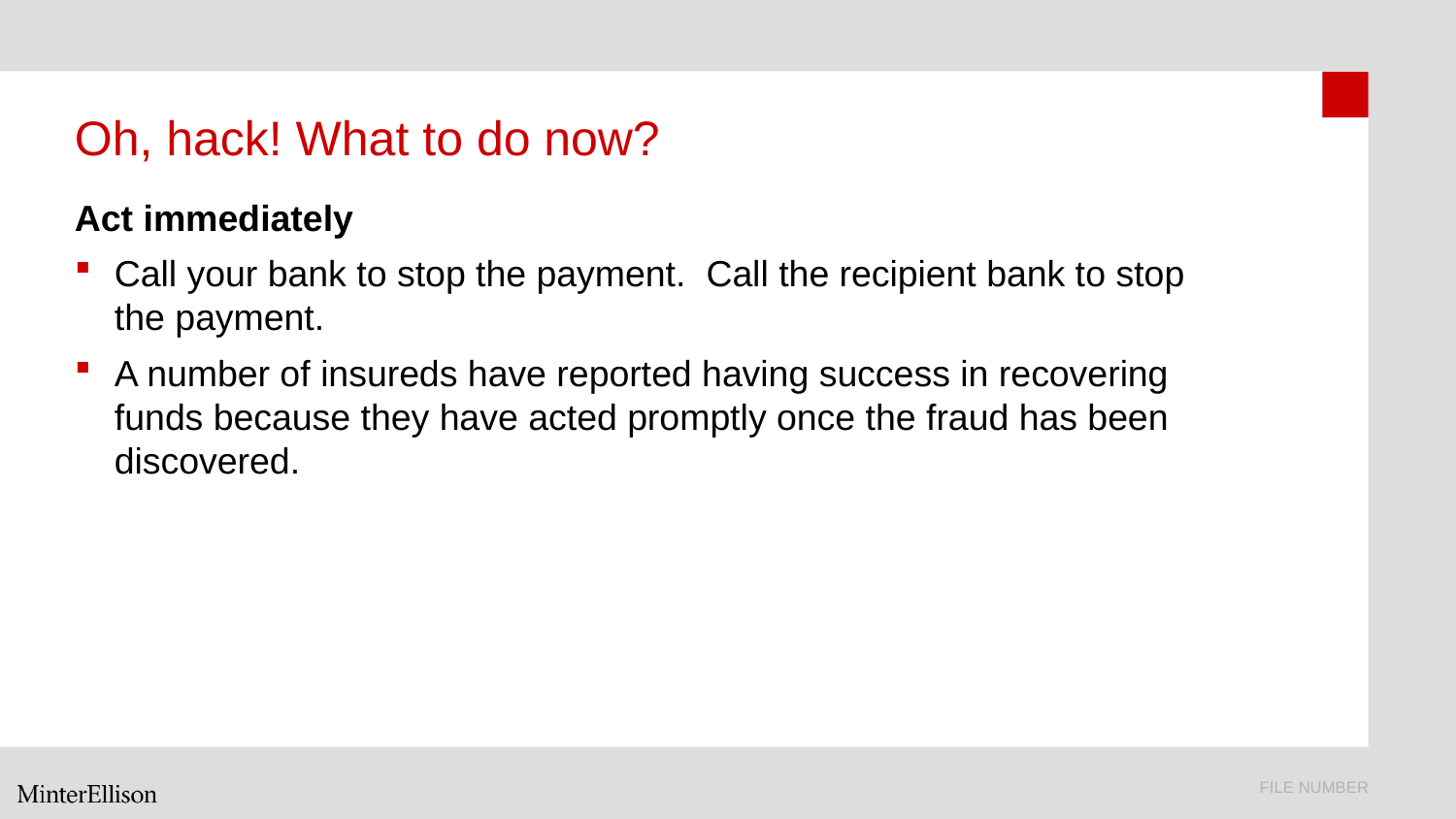

# Oh, hack! What to do now?
Act immediately
Call your bank to stop the payment.  Call the recipient bank to stop the payment.
A number of insureds have reported having success in recovering funds because they have acted promptly once the fraud has been discovered.
FILE NUMBER